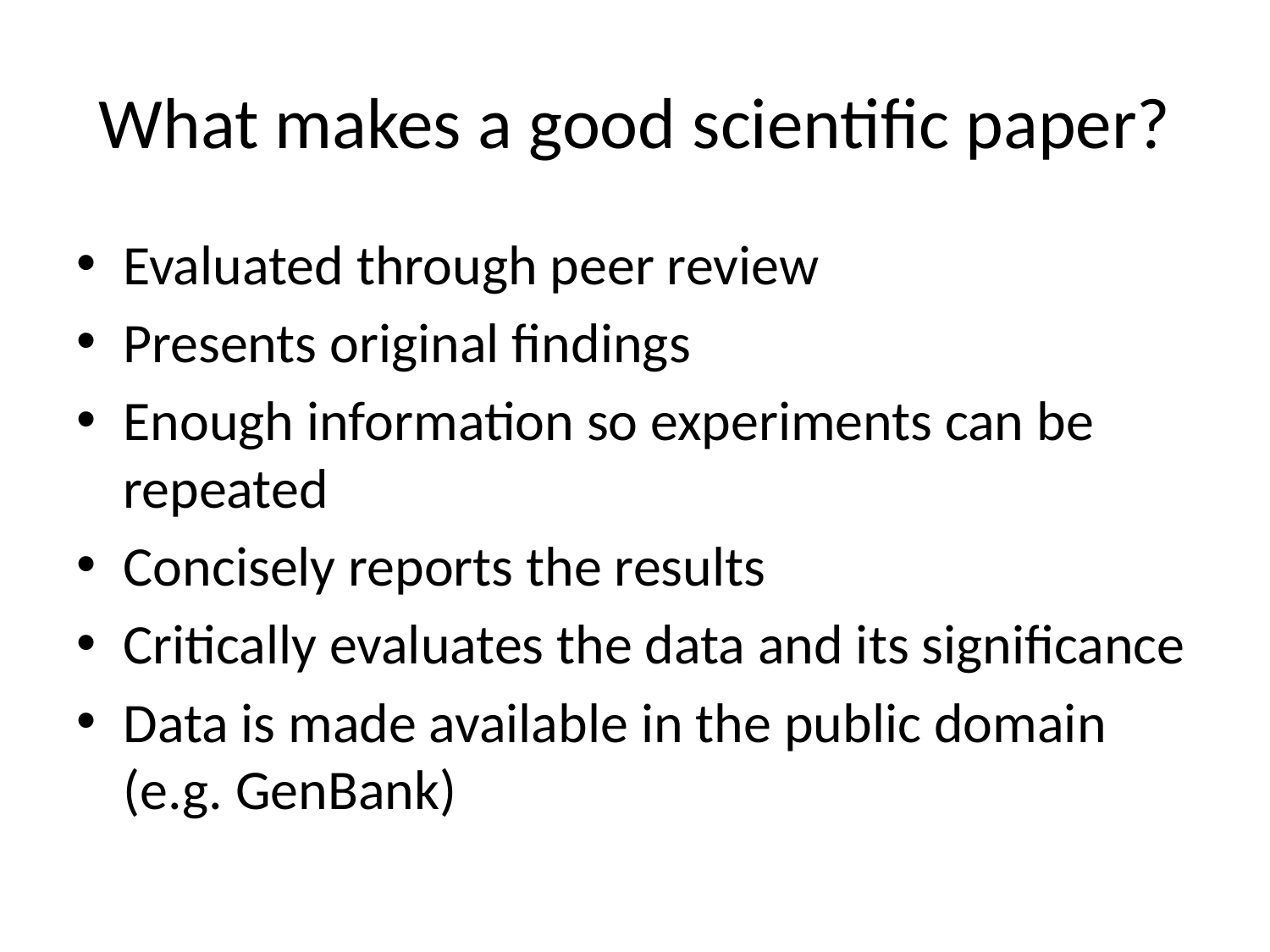

# What makes a good scientific paper?
Evaluated through peer review
Presents original findings
Enough information so experiments can be repeated
Concisely reports the results
Critically evaluates the data and its significance
Data is made available in the public domain (e.g. GenBank)